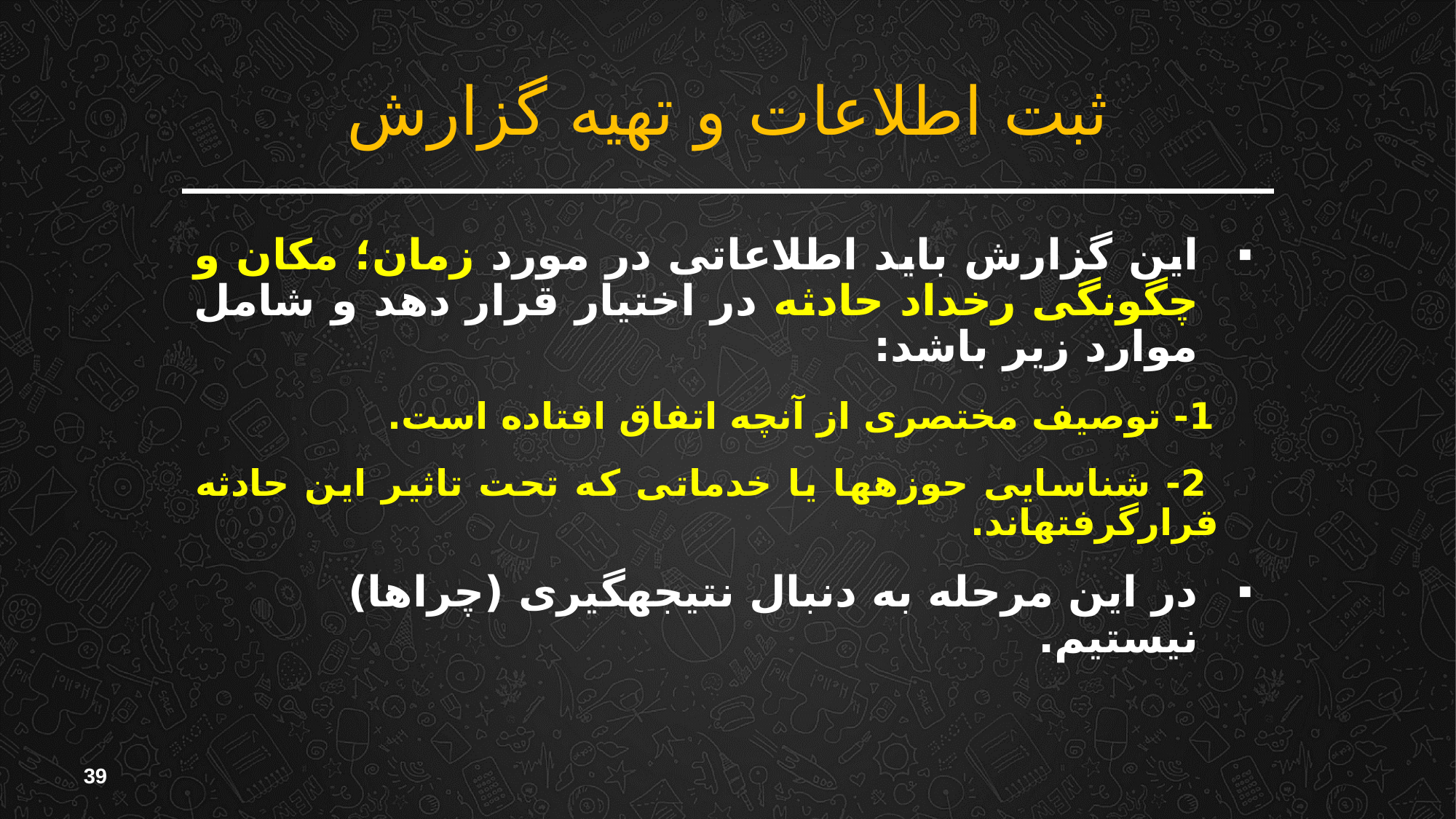

# ثبت اطلاعات و تهیه گزارش
این گزارش باید اطلاعاتی در مورد زمان؛ مکان و چگونگی رخداد حادثه در اختیار قرار دهد و شامل موارد زیر باشد:
   1- توصیف مختصری از آنچه اتفاق افتاده است.
   2- شناسایی حوزه‏ها یا خدماتی که تحت تاثیر این حادثه قرارگرفته‏اند.
در این مرحله به دنبال نتیجه‏گیری (چراها) نیستیم.
39